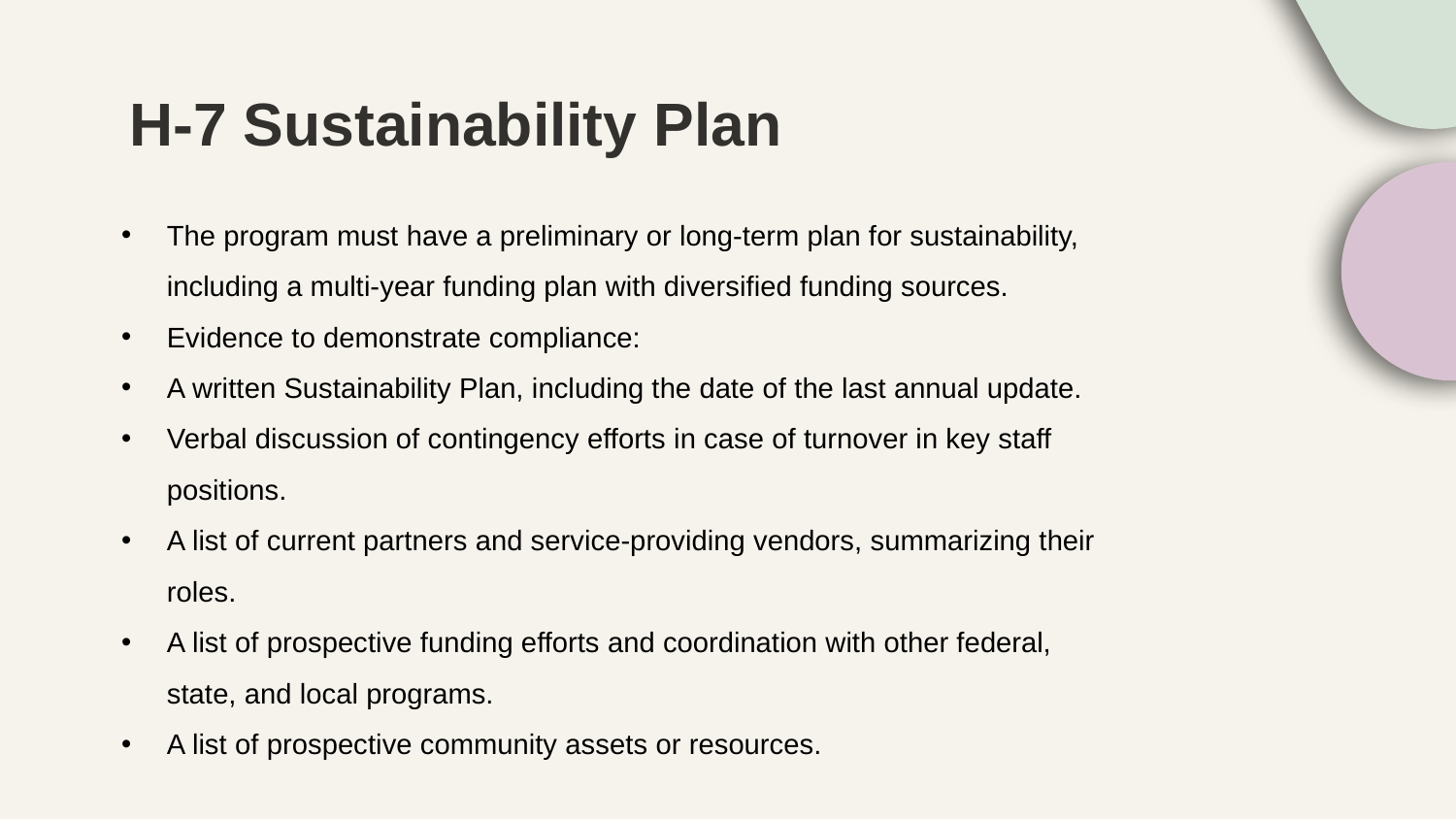

# H-7 Sustainability Plan
The program must have a preliminary or long-term plan for sustainability, including a multi-year funding plan with diversified funding sources.
Evidence to demonstrate compliance:
A written Sustainability Plan, including the date of the last annual update.
Verbal discussion of contingency efforts in case of turnover in key staff positions.
A list of current partners and service-providing vendors, summarizing their roles.
A list of prospective funding efforts and coordination with other federal, state, and local programs.
A list of prospective community assets or resources.